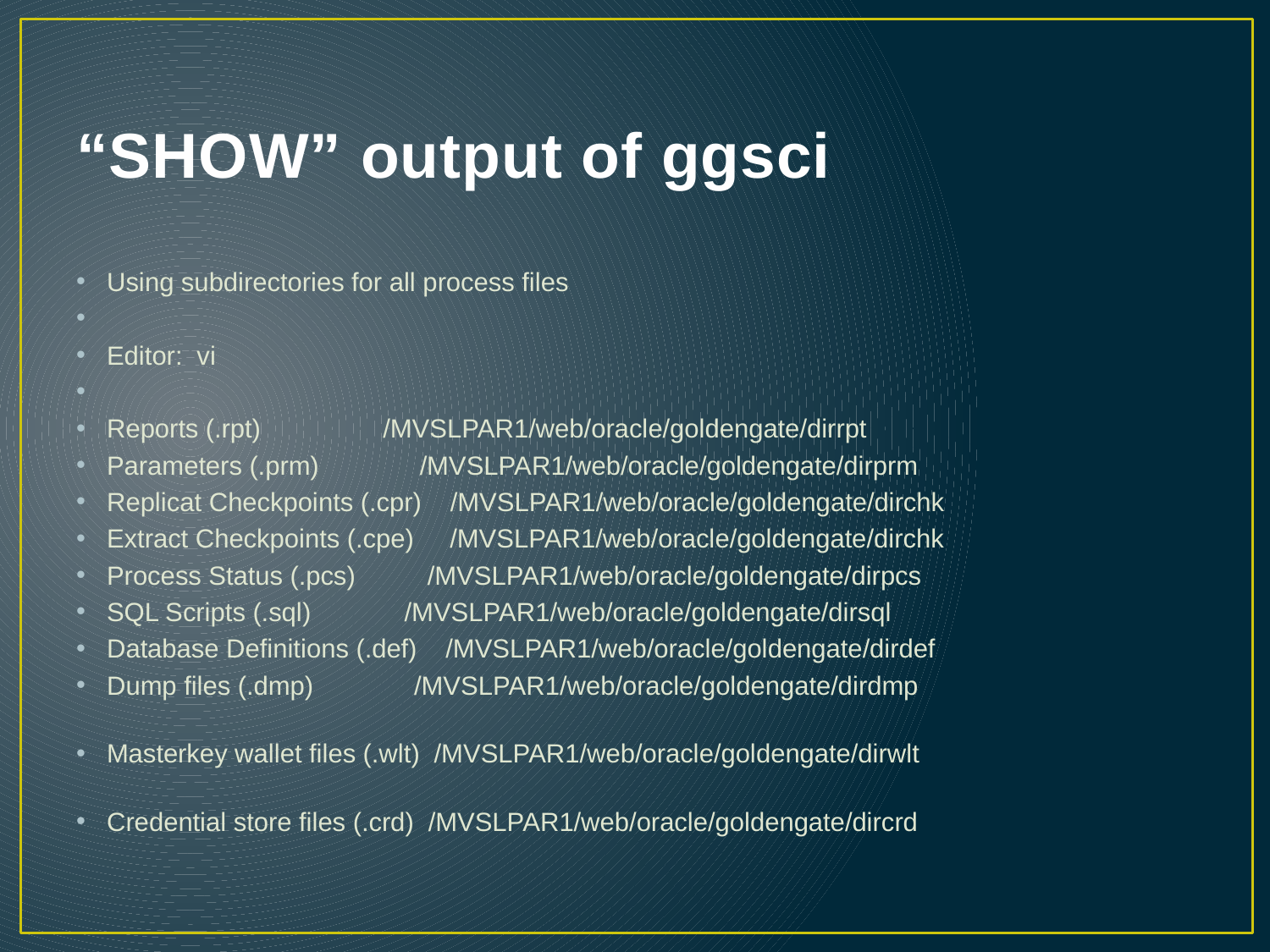

# “SHOW” output of ggsci

Using subdirectories for all process files

Editor:  vi

Reports (.rpt)                 /MVSLPAR1/web/oracle/goldengate/dirrpt
Parameters (.prm)              /MVSLPAR1/web/oracle/goldengate/dirprm
Replicat Checkpoints (.cpr)    /MVSLPAR1/web/oracle/goldengate/dirchk
Extract Checkpoints (.cpe)     /MVSLPAR1/web/oracle/goldengate/dirchk
Process Status (.pcs)          /MVSLPAR1/web/oracle/goldengate/dirpcs
SQL Scripts (.sql)             /MVSLPAR1/web/oracle/goldengate/dirsql
Database Definitions (.def)    /MVSLPAR1/web/oracle/goldengate/dirdef
Dump files (.dmp)              /MVSLPAR1/web/oracle/goldengate/dirdmp
Masterkey wallet files (.wlt)  /MVSLPAR1/web/oracle/goldengate/dirwlt
Credential store files (.crd)  /MVSLPAR1/web/oracle/goldengate/dircrd